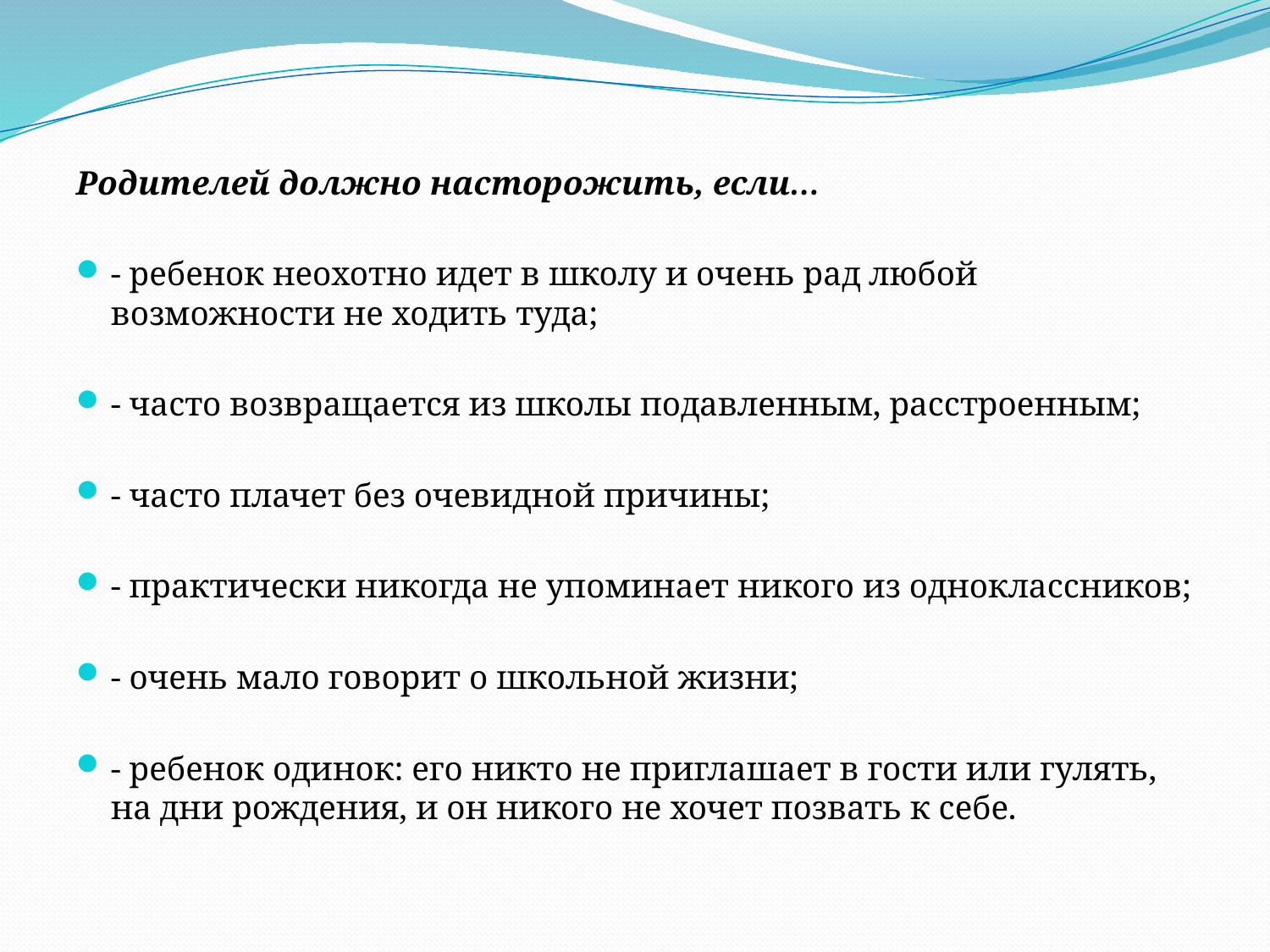

Родителей должно насторожить, если…

- ребенок неохотно идет в школу и очень рад любой возможности не ходить туда;

- часто возвращается из школы подавленным, расстроенным;

- часто плачет без очевидной причины;

- практически никогда не упоминает никого из одноклассников;

- очень мало говорит о школьной жизни;

- ребенок одинок: его никто не приглашает в гости или гулять, на дни рождения, и он никого не хочет позвать к себе.